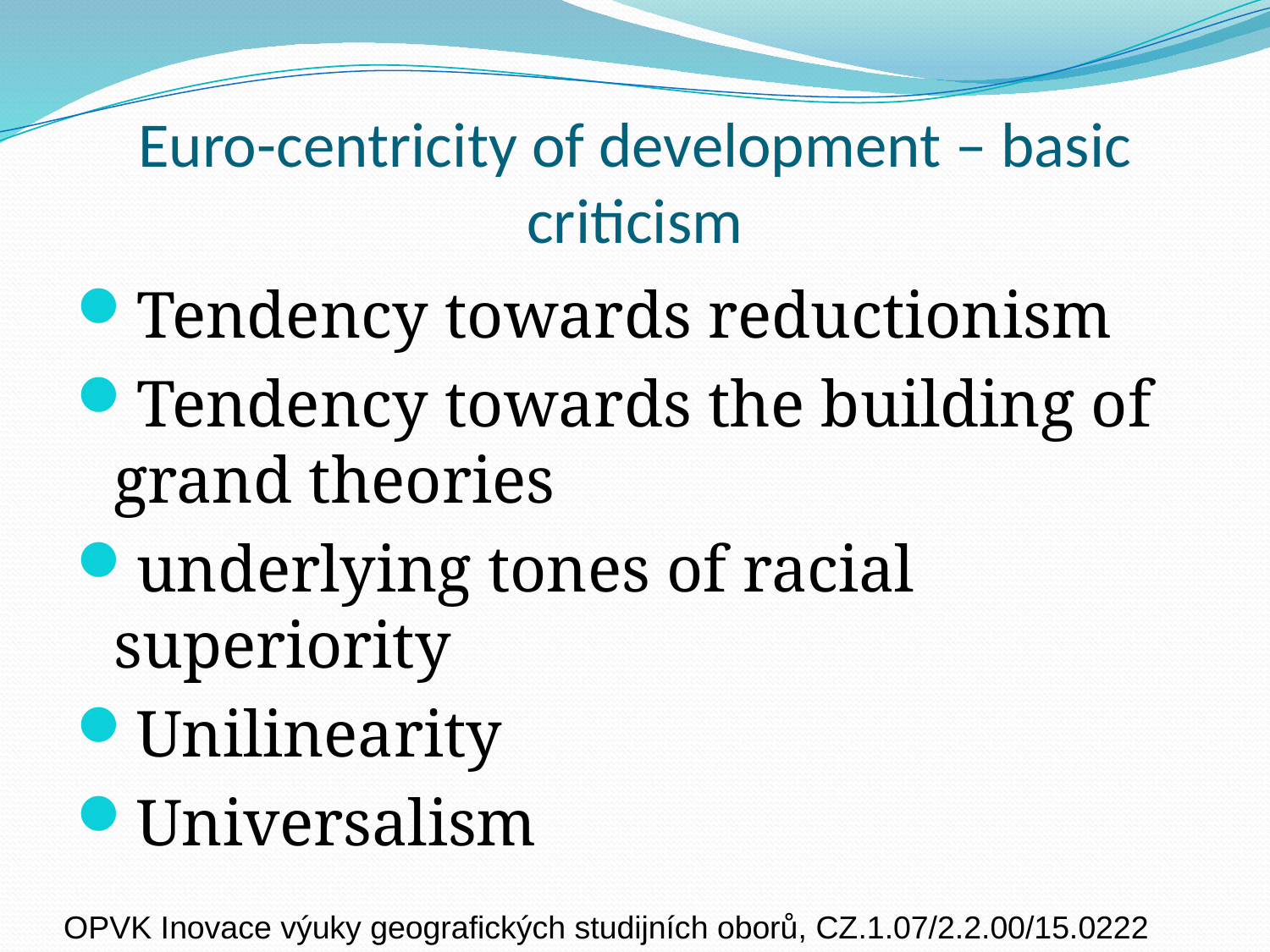

# Euro-centricity of development – basic criticism
Tendency towards reductionism
Tendency towards the building of grand theories
underlying tones of racial superiority
Unilinearity
Universalism
 OPVK Inovace výuky geografických studijních oborů, CZ.1.07/2.2.00/15.0222